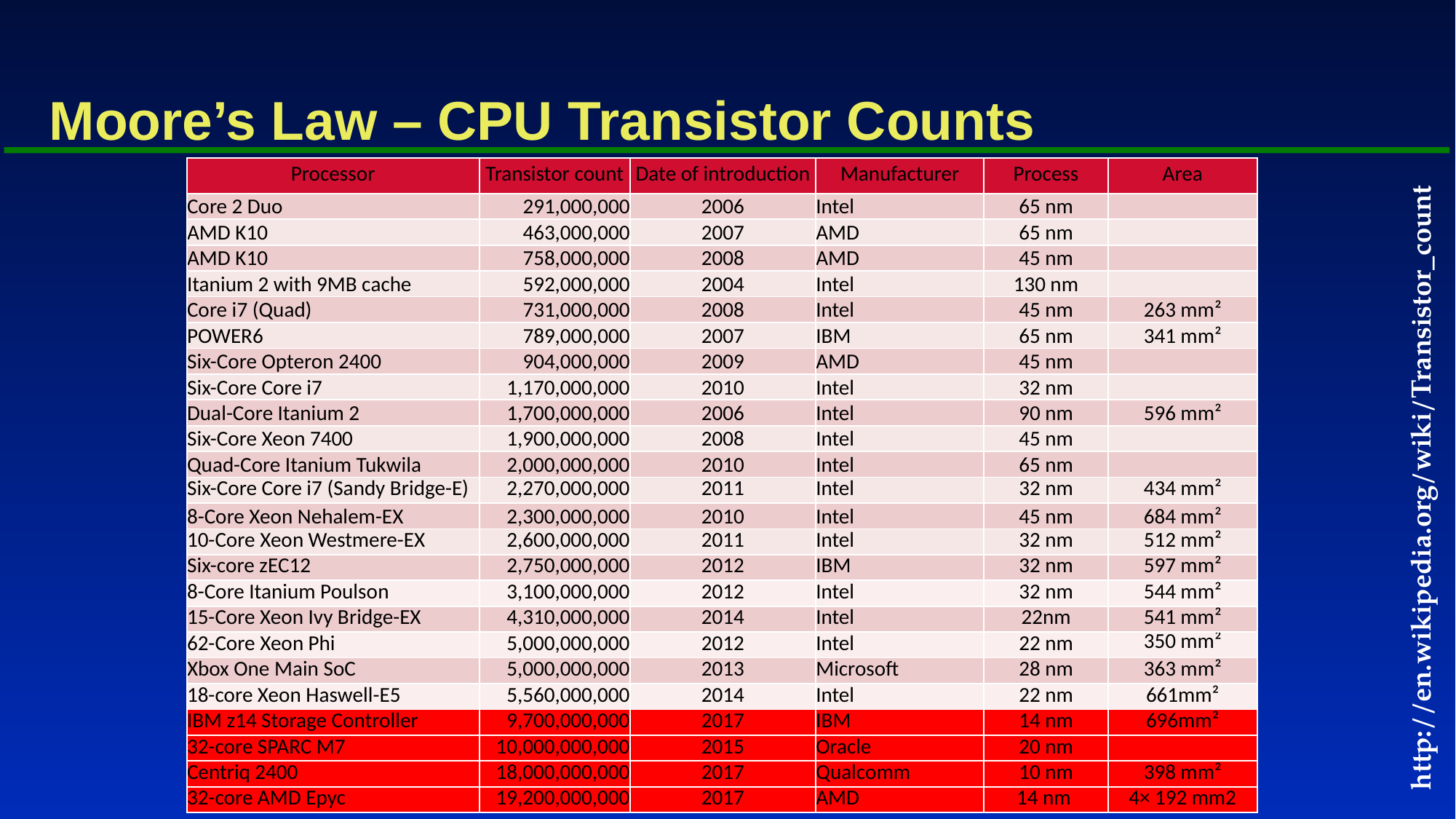

# Moore’s Law – CPU Transistor Counts
| Processor | Transistor count | Date of introduction | Manufacturer | Process | Area |
| --- | --- | --- | --- | --- | --- |
| Core 2 Duo | 291,000,000 | 2006 | Intel | 65 nm |  |
| AMD K10 | 463,000,000 | 2007 | AMD | 65 nm |  |
| AMD K10 | 758,000,000 | 2008 | AMD | 45 nm |  |
| Itanium 2 with 9MB cache | 592,000,000 | 2004 | Intel | 130 nm |  |
| Core i7 (Quad) | 731,000,000 | 2008 | Intel | 45 nm | 263 mm² |
| POWER6 | 789,000,000 | 2007 | IBM | 65 nm | 341 mm² |
| Six-Core Opteron 2400 | 904,000,000 | 2009 | AMD | 45 nm |  |
| Six-Core Core i7 | 1,170,000,000 | 2010 | Intel | 32 nm |  |
| Dual-Core Itanium 2 | 1,700,000,000 | 2006 | Intel | 90 nm | 596 mm² |
| Six-Core Xeon 7400 | 1,900,000,000 | 2008 | Intel | 45 nm |  |
| Quad-Core Itanium Tukwila | 2,000,000,000 | 2010 | Intel | 65 nm |  |
| Six-Core Core i7 (Sandy Bridge-E) | 2,270,000,000 | 2011 | Intel | 32 nm | 434 mm² |
| 8-Core Xeon Nehalem-EX | 2,300,000,000 | 2010 | Intel | 45 nm | 684 mm² |
| 10-Core Xeon Westmere-EX | 2,600,000,000 | 2011 | Intel | 32 nm | 512 mm² |
| Six-core zEC12 | 2,750,000,000 | 2012 | IBM | 32 nm | 597 mm² |
| 8-Core Itanium Poulson | 3,100,000,000 | 2012 | Intel | 32 nm | 544 mm² |
| 15-Core Xeon Ivy Bridge-EX | 4,310,000,000 | 2014 | Intel | 22nm | 541 mm² |
| 62-Core Xeon Phi | 5,000,000,000 | 2012 | Intel | 22 nm | 350 mm² |
| Xbox One Main SoC | 5,000,000,000 | 2013 | Microsoft | 28 nm | 363 mm² |
| 18-core Xeon Haswell-E5 | 5,560,000,000 | 2014 | Intel | 22 nm | 661mm² |
| IBM z14 Storage Controller | 9,700,000,000 | 2017 | IBM | 14 nm | 696mm² |
| 32-core SPARC M7 | 10,000,000,000 | 2015 | Oracle | 20 nm |  |
| Centriq 2400 | 18,000,000,000 | 2017 | Qualcomm | 10 nm | 398 mm² |
| 32-core AMD Epyc | 19,200,000,000 | 2017 | AMD | 14 nm | 4× 192 mm2 |
http://en.wikipedia.org/wiki/Transistor_count